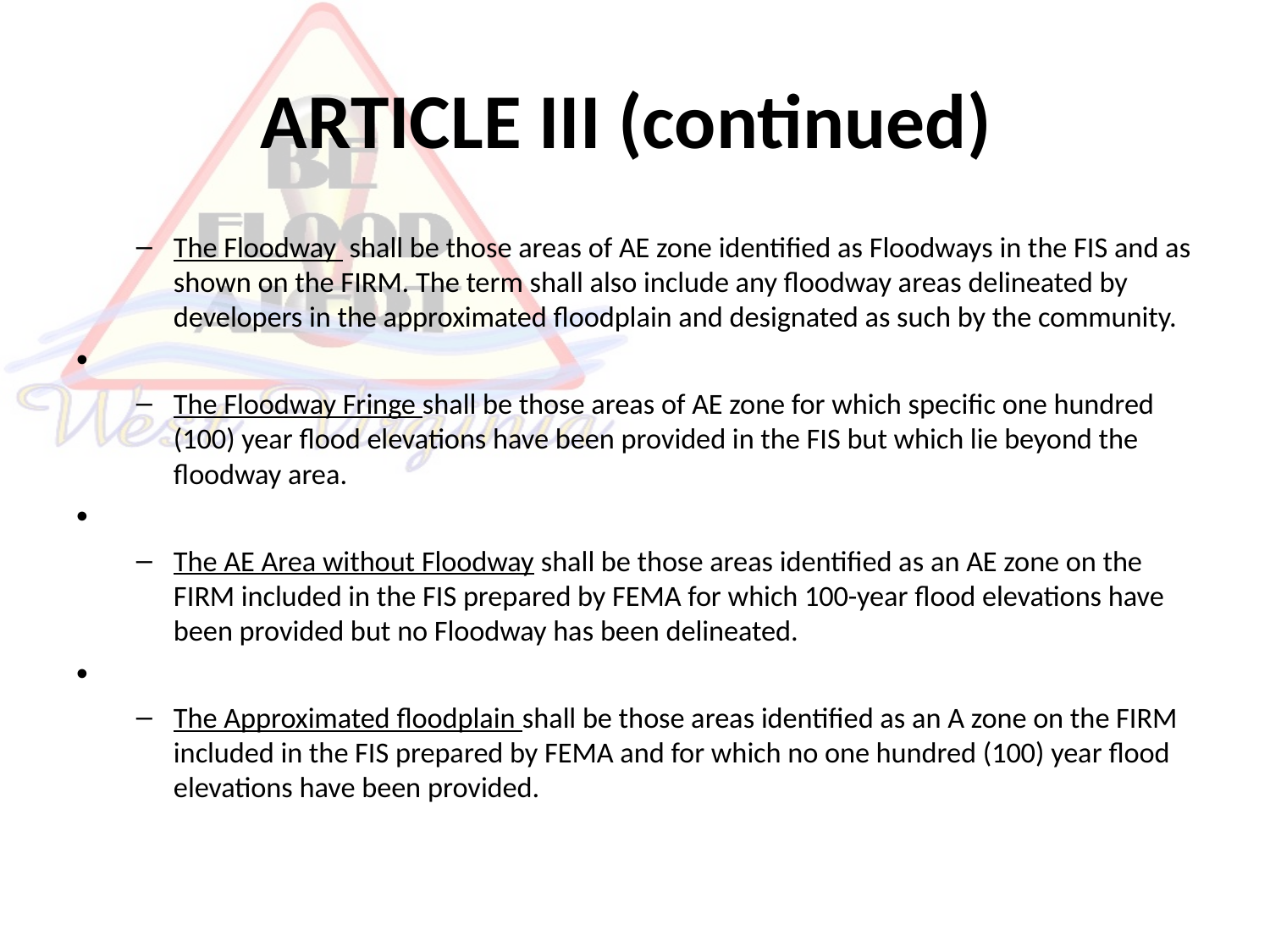

# ARTICLE III (continued)
The Floodway  shall be those areas of AE zone identified as Floodways in the FIS and as shown on the FIRM. The term shall also include any floodway areas delineated by developers in the approximated floodplain and designated as such by the community.

The Floodway Fringe shall be those areas of AE zone for which specific one hundred (100) year flood elevations have been provided in the FIS but which lie beyond the floodway area.

The AE Area without Floodway shall be those areas identified as an AE zone on the FIRM included in the FIS prepared by FEMA for which 100-year flood elevations have been provided but no Floodway has been delineated.

The Approximated floodplain shall be those areas identified as an A zone on the FIRM included in the FIS prepared by FEMA and for which no one hundred (100) year flood elevations have been provided.